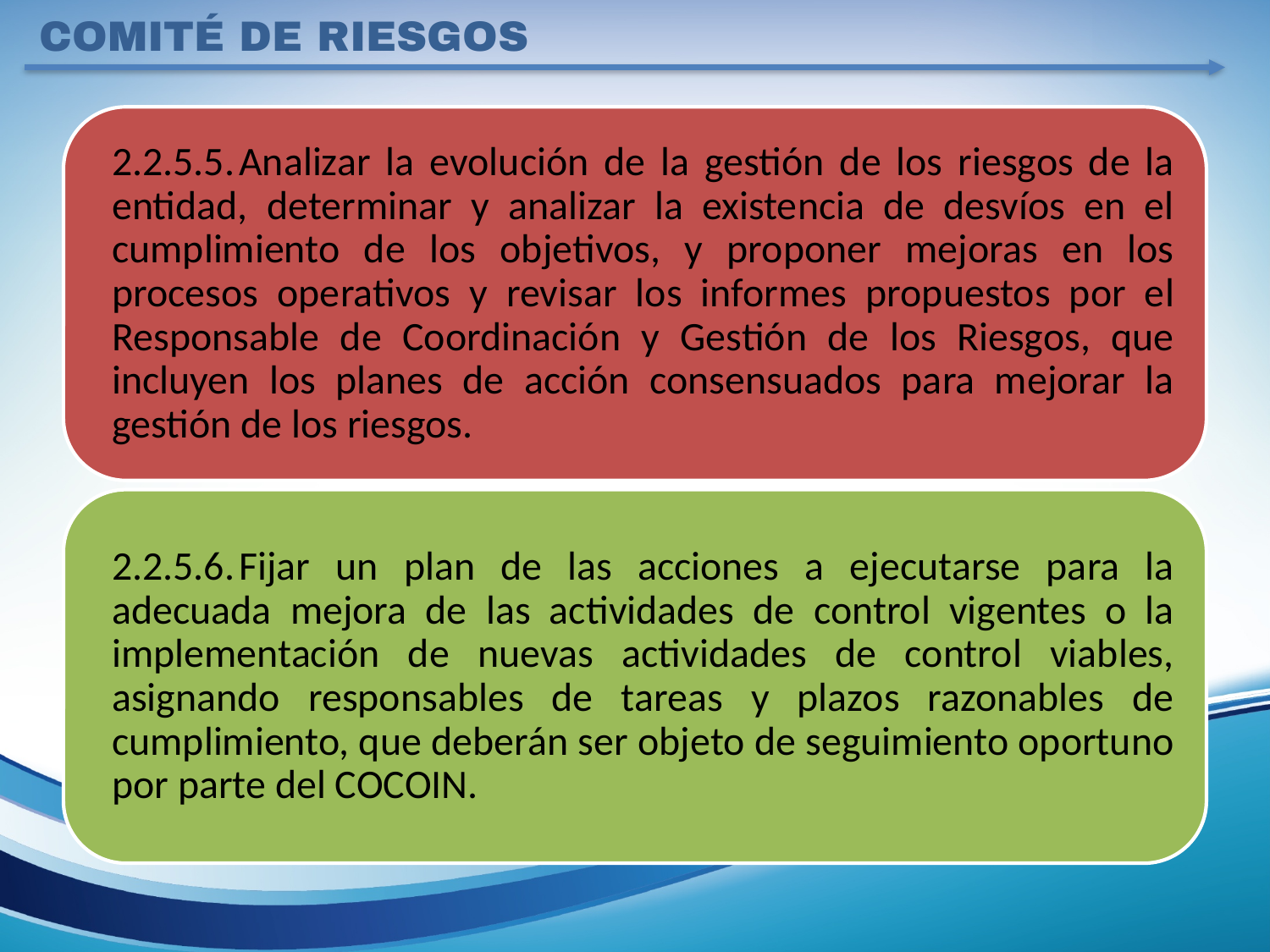

COMITÉ DE RIESGOS
2.2.5.5.	Analizar la evolución de la gestión de los riesgos de la entidad, determinar y analizar la existencia de desvíos en el cumplimiento de los objetivos, y proponer mejoras en los procesos operativos y revisar los informes propuestos por el Responsable de Coordinación y Gestión de los Riesgos, que incluyen los planes de acción consensuados para mejorar la gestión de los riesgos.
2.2.5.6.	Fijar un plan de las acciones a ejecutarse para la adecuada mejora de las actividades de control vigentes o la implementación de nuevas actividades de control viables, asignando responsables de tareas y plazos razonables de cumplimiento, que deberán ser objeto de seguimiento oportuno por parte del COCOIN.